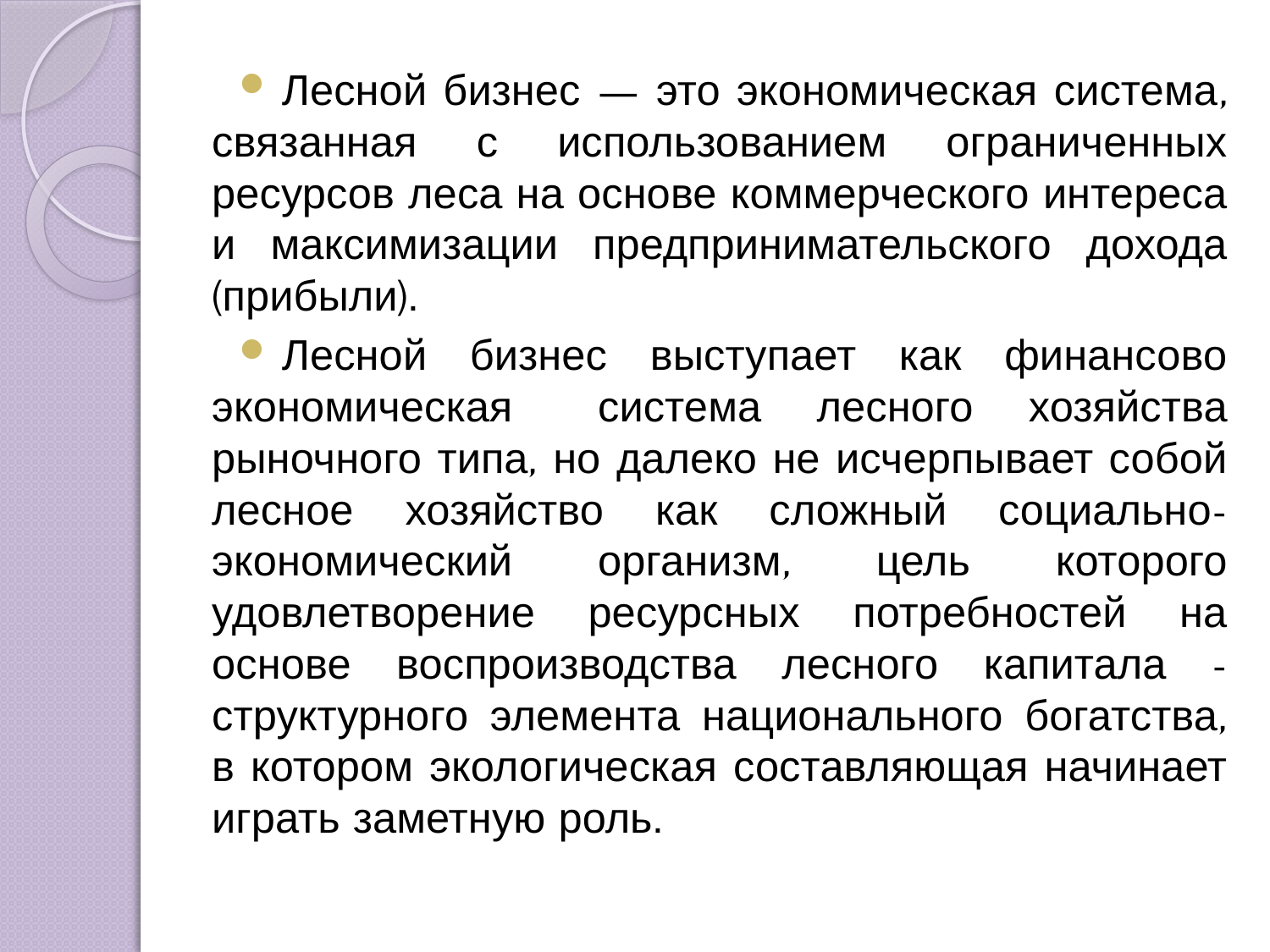

Лесной бизнес — это экономическая систе­ма, связанная с использованием ограниченных ресурсов леса на основе коммерческого интереса и максимизации предпринимательского дохода (прибыли).
Лесной бизнес выступает как финансово экономическая	система лесного хозяйства рыночного типа, но далеко не исчерпывает собой лесное хозяйство как сложный социально-экономический организм, цель которого удовлетворение ресурсных потребностей на основе воспроизводства лесного капитала - структурного элемента национального богатства, в котором экологическая составляющая начинает играть заметную роль.